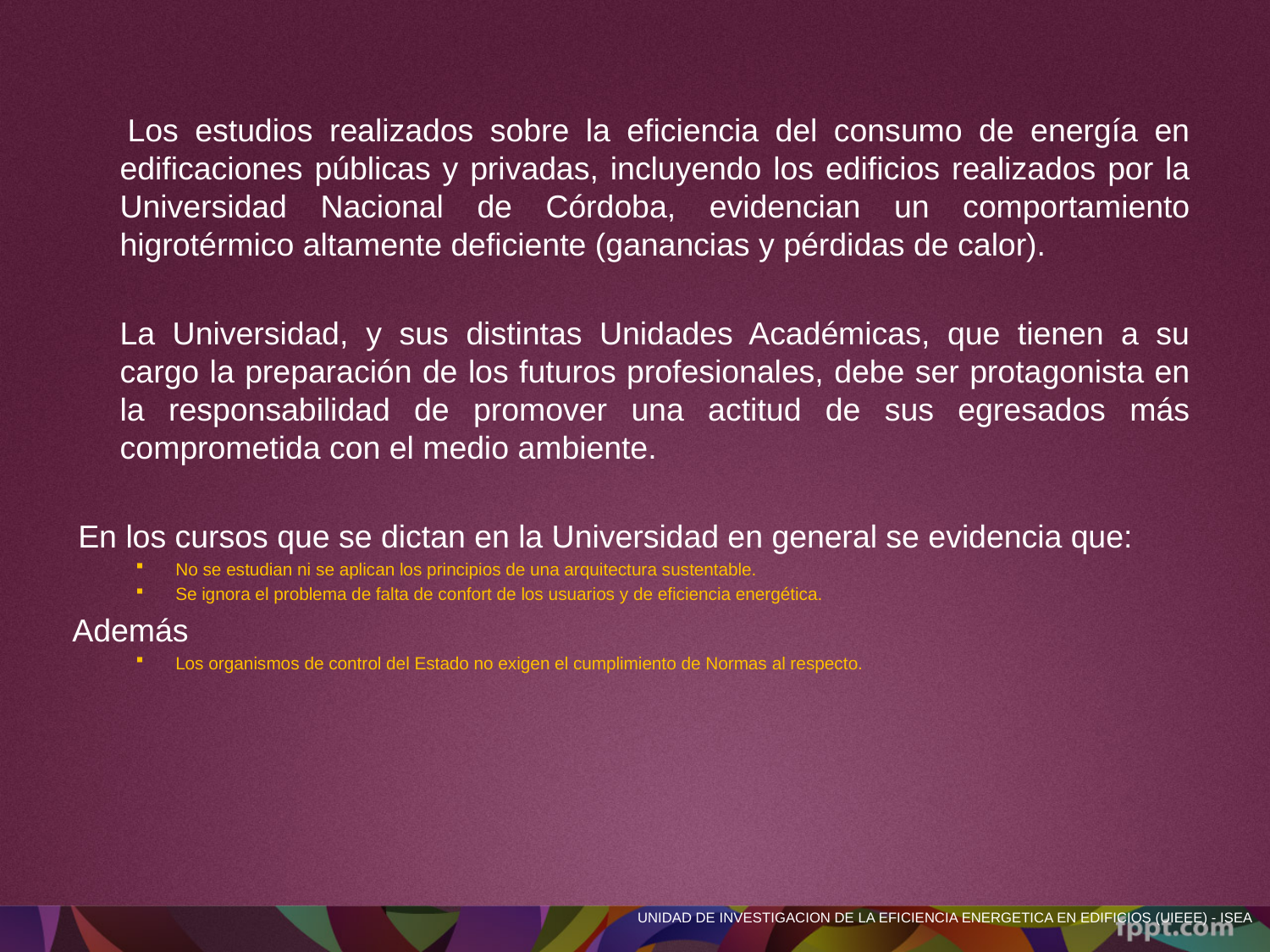

Los estudios realizados sobre la eficiencia del consumo de energía en edificaciones públicas y privadas, incluyendo los edificios realizados por la Universidad Nacional de Córdoba, evidencian un comportamiento higrotérmico altamente deficiente (ganancias y pérdidas de calor).

	La Universidad, y sus distintas Unidades Académicas, que tienen a su cargo la preparación de los futuros profesionales, debe ser protagonista en la responsabilidad de promover una actitud de sus egresados más comprometida con el medio ambiente.

 En los cursos que se dictan en la Universidad en general se evidencia que:
No se estudian ni se aplican los principios de una arquitectura sustentable.
Se ignora el problema de falta de confort de los usuarios y de eficiencia energética.
Además
Los organismos de control del Estado no exigen el cumplimiento de Normas al respecto.
UNIDAD DE INVESTIGACION DE LA EFICIENCIA ENERGETICA EN EDIFICIOS (UIEEE) - ISEA